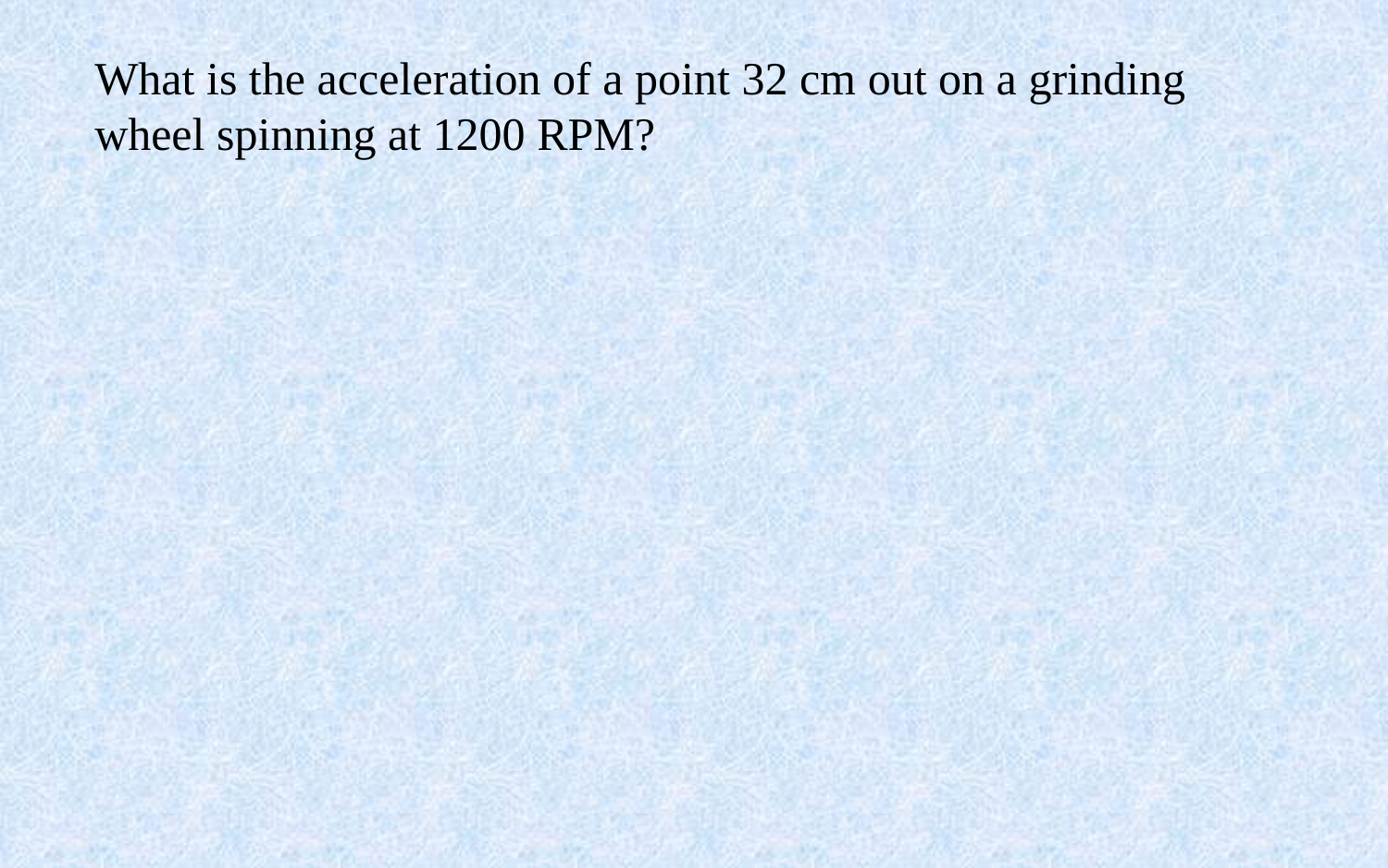

What is the acceleration of a point 32 cm out on a grinding wheel spinning at 1200 RPM?